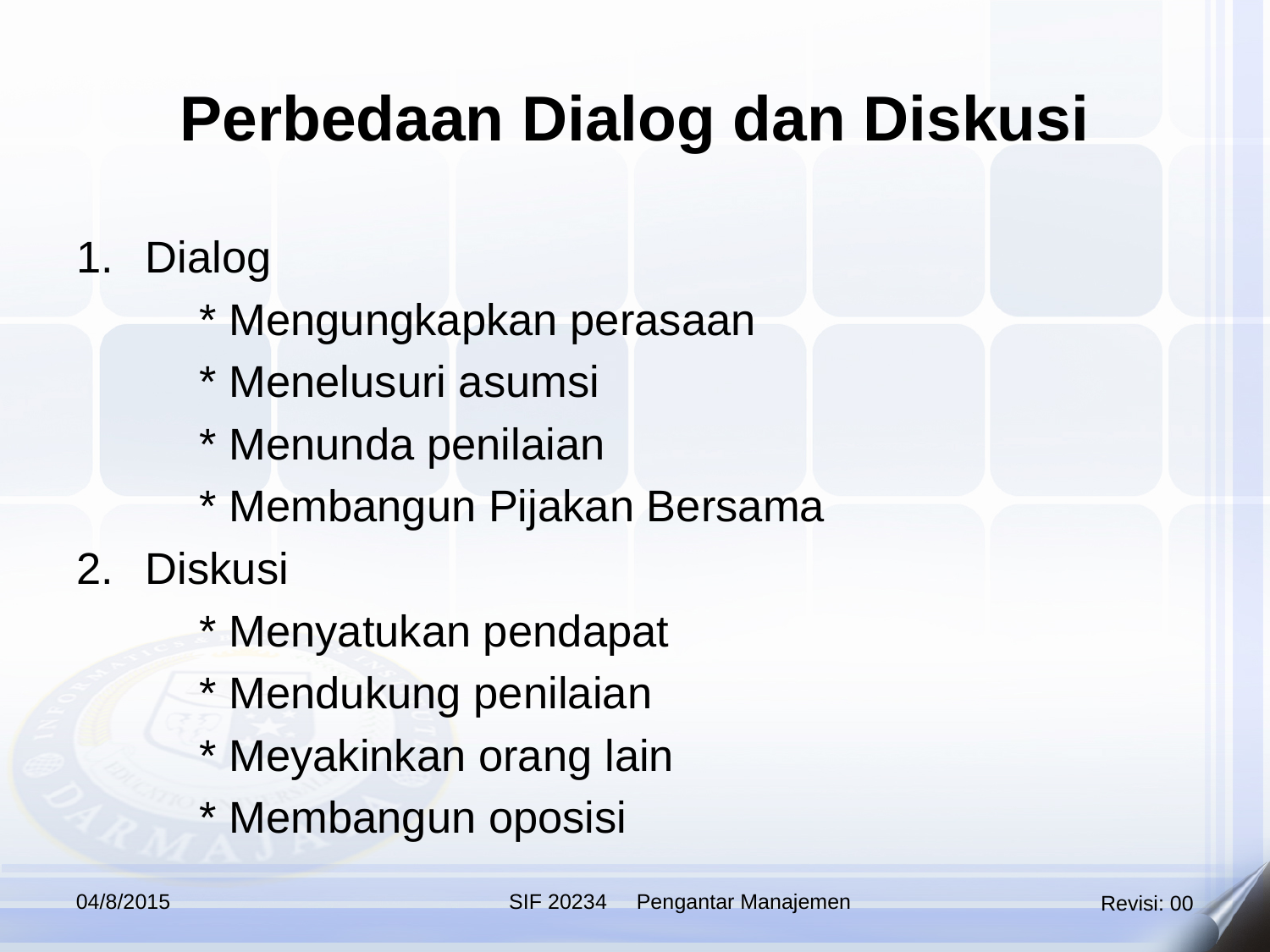

Perbedaan Dialog dan Diskusi
Dialog
	* Mengungkapkan perasaan
	* Menelusuri asumsi
	* Menunda penilaian
	* Membangun Pijakan Bersama
Diskusi
	* Menyatukan pendapat
	* Mendukung penilaian
	* Meyakinkan orang lain
	* Membangun oposisi

04/8/2015
SIF 20234     Pengantar Manajemen